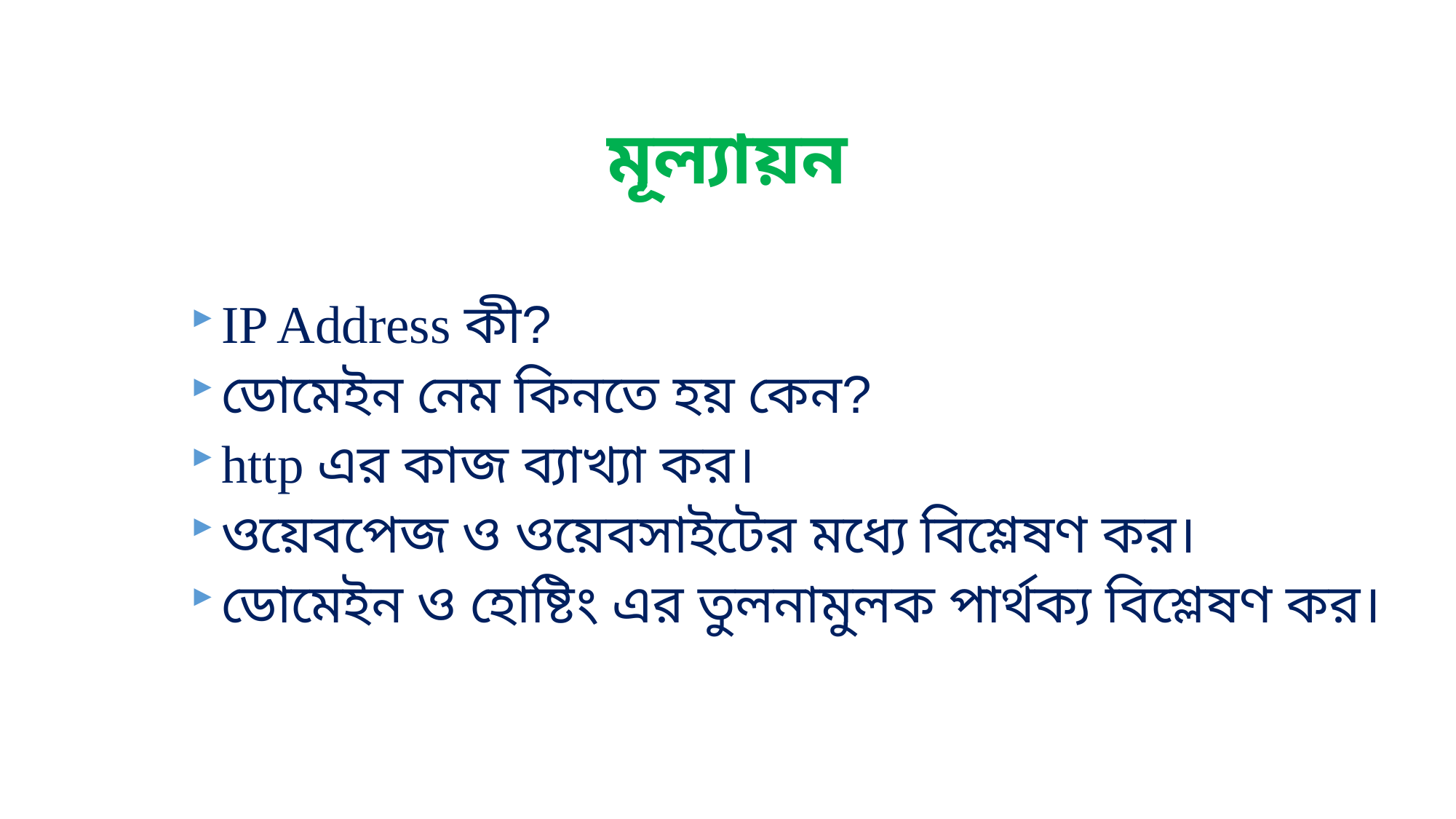

মূল্যায়ন
IP Address কী?
ডোমেইন নেম কিনতে হয় কেন?
http এর কাজ ব্যাখ্যা কর।
ওয়েবপেজ ও ওয়েবসাইটের মধ্যে বিশ্লেষণ কর।
ডোমেইন ও হোষ্টিং এর তুলনামুলক পার্থক্য বিশ্লেষণ কর।